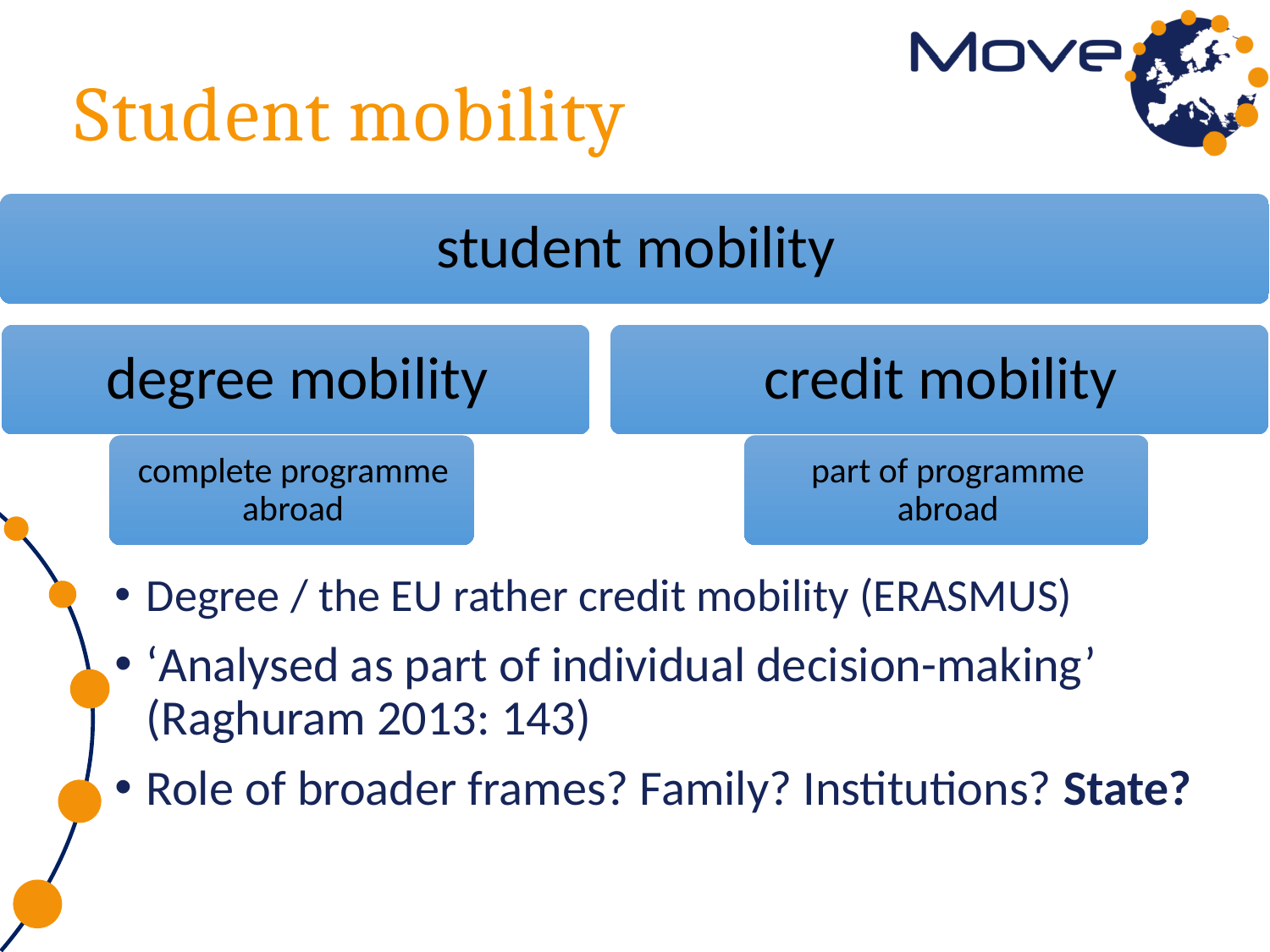

# Student mobility
student mobility
degree mobility
complete programme abroad
credit mobility
part of programme abroad
Degree / the EU rather credit mobility (ERASMUS)
‘Analysed as part of individual decision-making’ (Raghuram 2013: 143)
Role of broader frames? Family? Institutions? State?